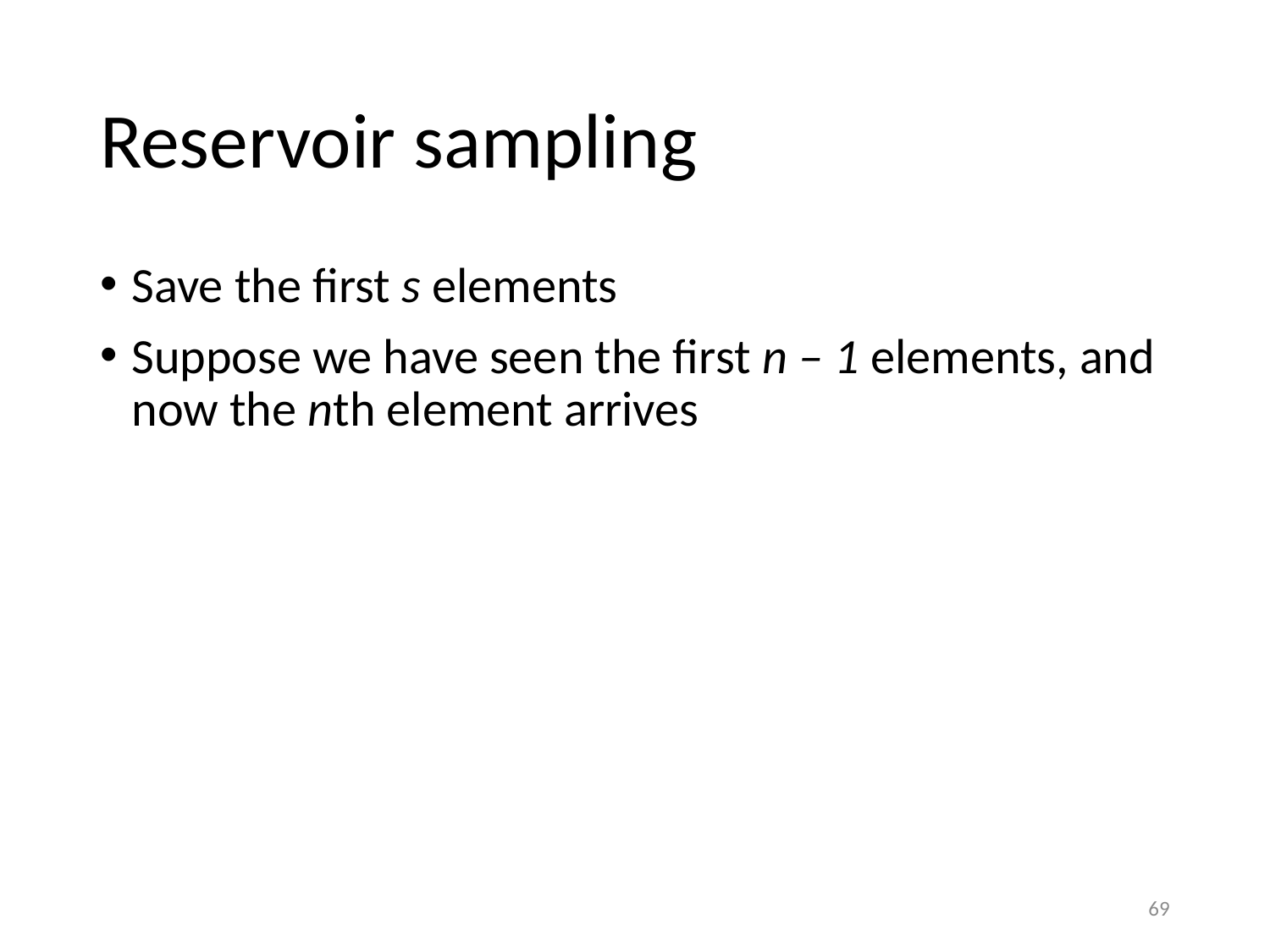

# Reservoir sampling
Save the first s elements
Suppose we have seen the first n – 1 elements, and now the nth element arrives
69